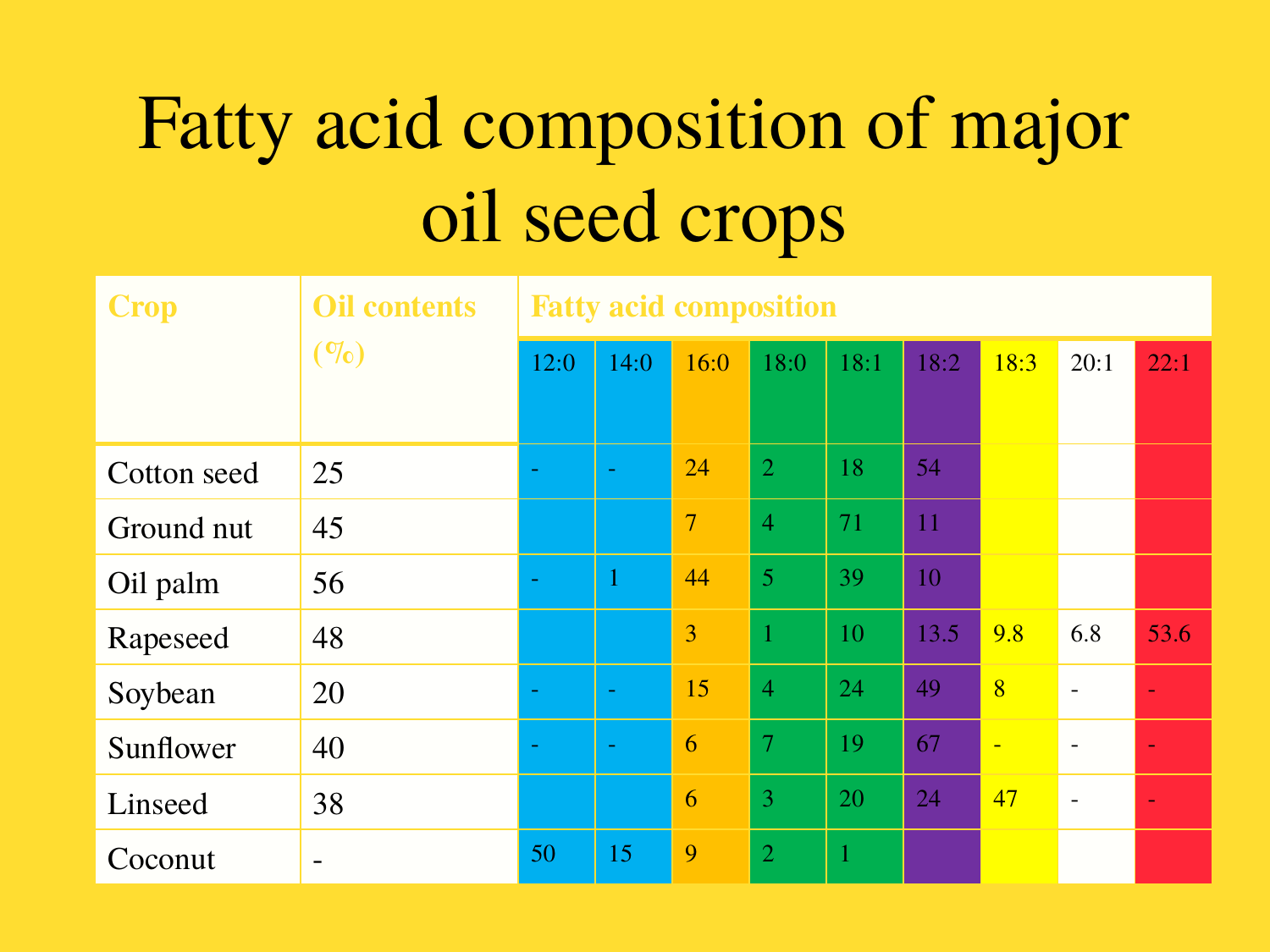

# Fatty acid composition of major oil seed crops
| Crop | Oil contents (%) | Fatty acid composition |  |  |  |  |  |  |  |  |
| --- | --- | --- | --- | --- | --- | --- | --- | --- | --- | --- |
|  |  | 12:0 | 14:0 | 16:0 | 18:0 | 18:1 | 18:2 | 18:3 | 20:1 | 22:1 |
| Cotton seed | 25 | - | - | 24 | 2 | 18 | 54 |  |  |  |
| Ground nut | 45 |  |  | 7 | 4 | 71 | 11 |  |  |  |
| Oil palm | 56 | - | 1 | 44 | 5 | 39 | 10 |  |  |  |
| Rapeseed | 48 |  |  | 3 | 1 | 10 | 13.5 | 9.8 | 6.8 | 53.6 |
| Soybean | 20 | - | - | 15 | 4 | 24 | 49 | 8 | - | - |
| Sunflower | 40 | - | - | 6 | 7 | 19 | 67 | - | - | - |
| Linseed | 38 |  |  | 6 | 3 | 20 | 24 | 47 | - | - |
| Coconut | - | 50 | 15 | 9 | 2 | 1 |  |  |  |  |